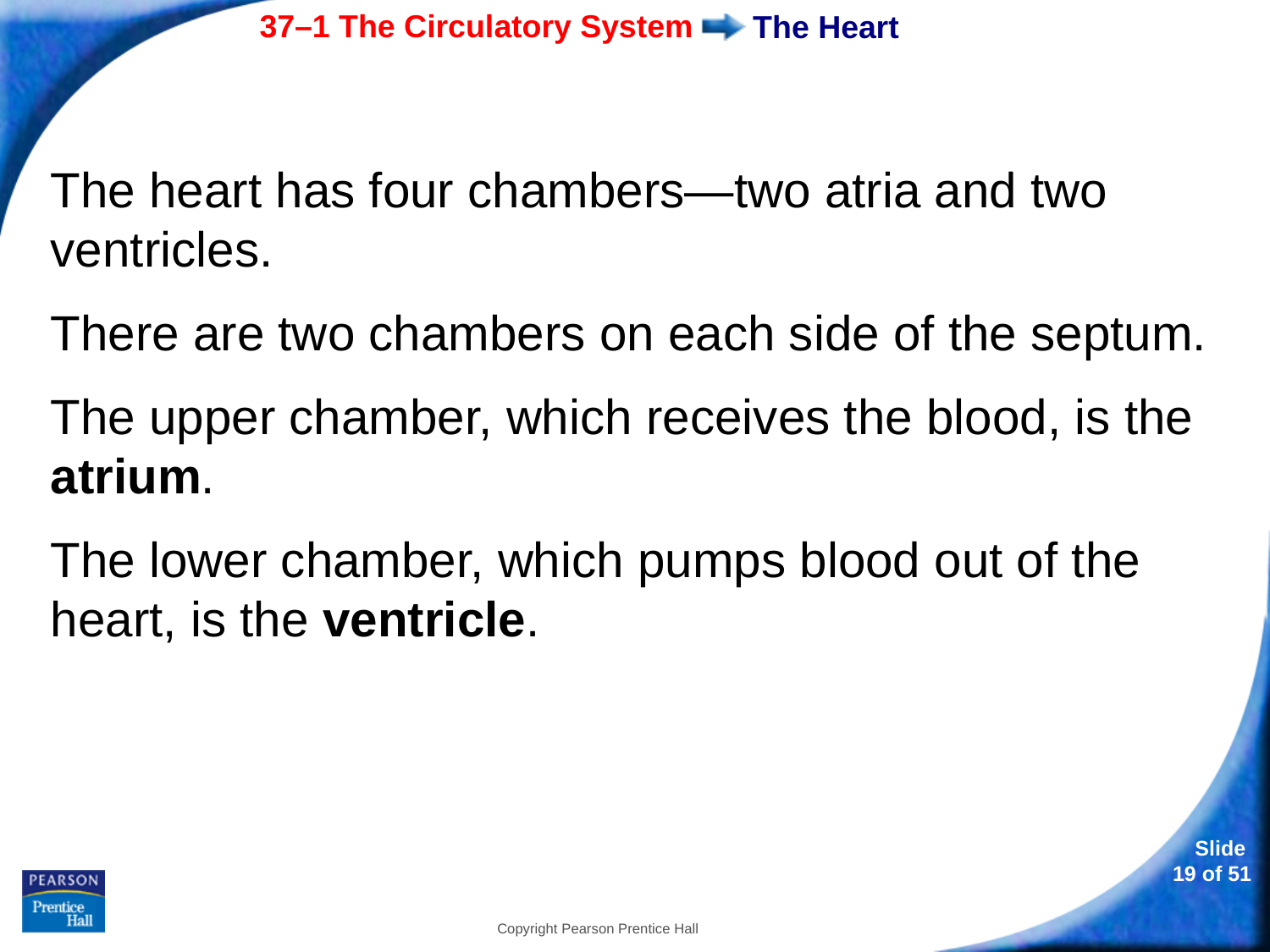

# The Heart
The heart has four chambers—two atria and two ventricles.
There are two chambers on each side of the septum.
The upper chamber, which receives the blood, is the atrium.
The lower chamber, which pumps blood out of the heart, is the ventricle.
Copyright Pearson Prentice Hall